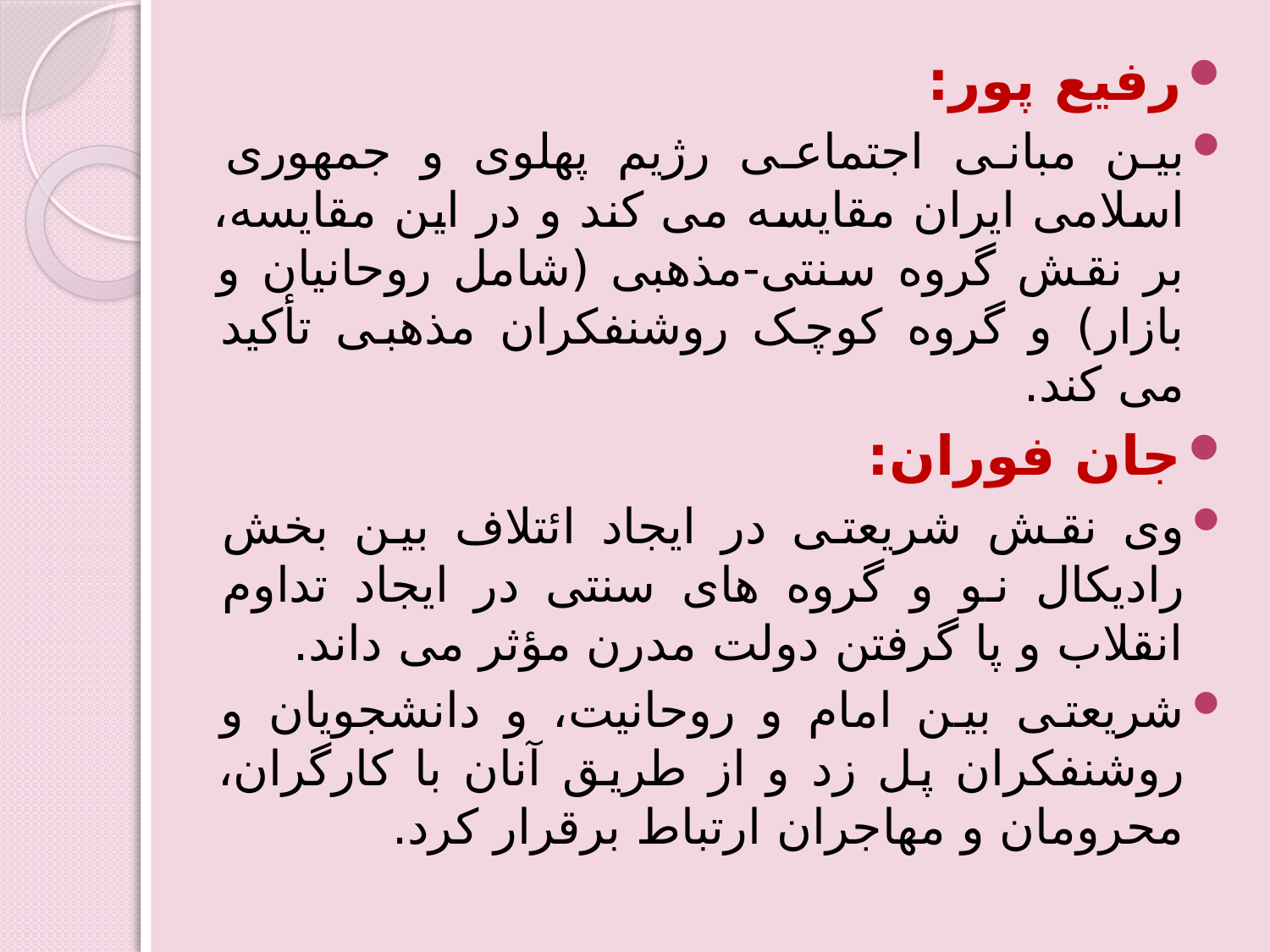

رفیع پور:
بین مبانی اجتماعی رژیم پهلوی و جمهوری اسلامی ایران مقایسه می کند و در این مقایسه، بر نقش گروه سنتی-مذهبی (شامل روحانیان و بازار) و گروه کوچک روشنفکران مذهبی تأکید می کند.
جان فوران:
وی نقش شریعتی در ایجاد ائتلاف بین بخش رادیکال نو و گروه های سنتی در ایجاد تداوم انقلاب و پا گرفتن دولت مدرن مؤثر می داند.
شریعتی بین امام و روحانیت، و دانشجویان و روشنفکران پل زد و از طریق آنان با کارگران، محرومان و مهاجران ارتباط برقرار کرد.